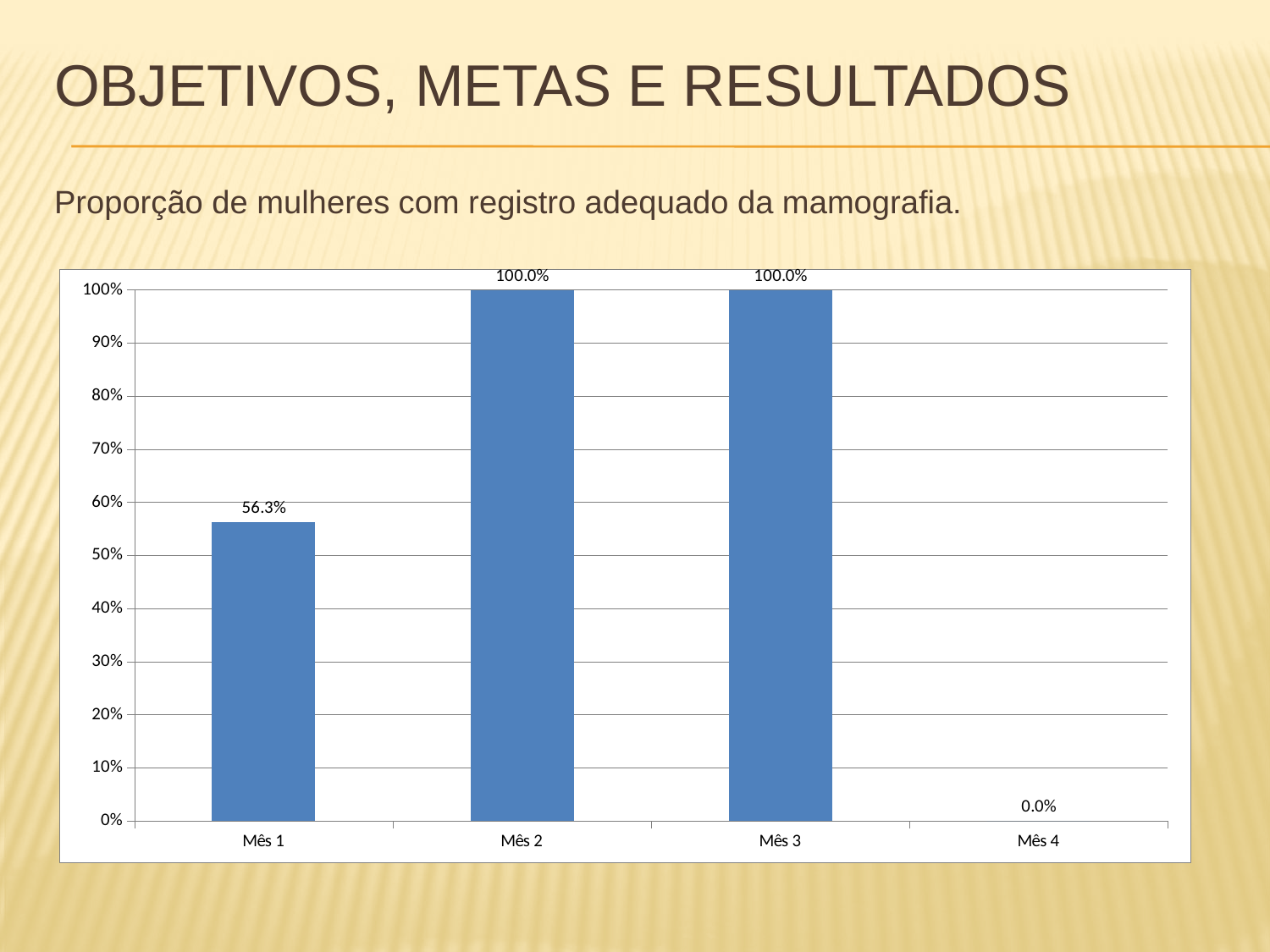

# Objetivos, metas e resultados Proporção de mulheres com registro adequado da mamografia.

### Chart

| Category | Proporção de mulheres com registro adequado da mamografia. |
|---|---|
| Mês 1 | 0.5625 |
| Mês 2 | 1.0 |
| Mês 3 | 1.0 |
| Mês 4 | 0.0 |